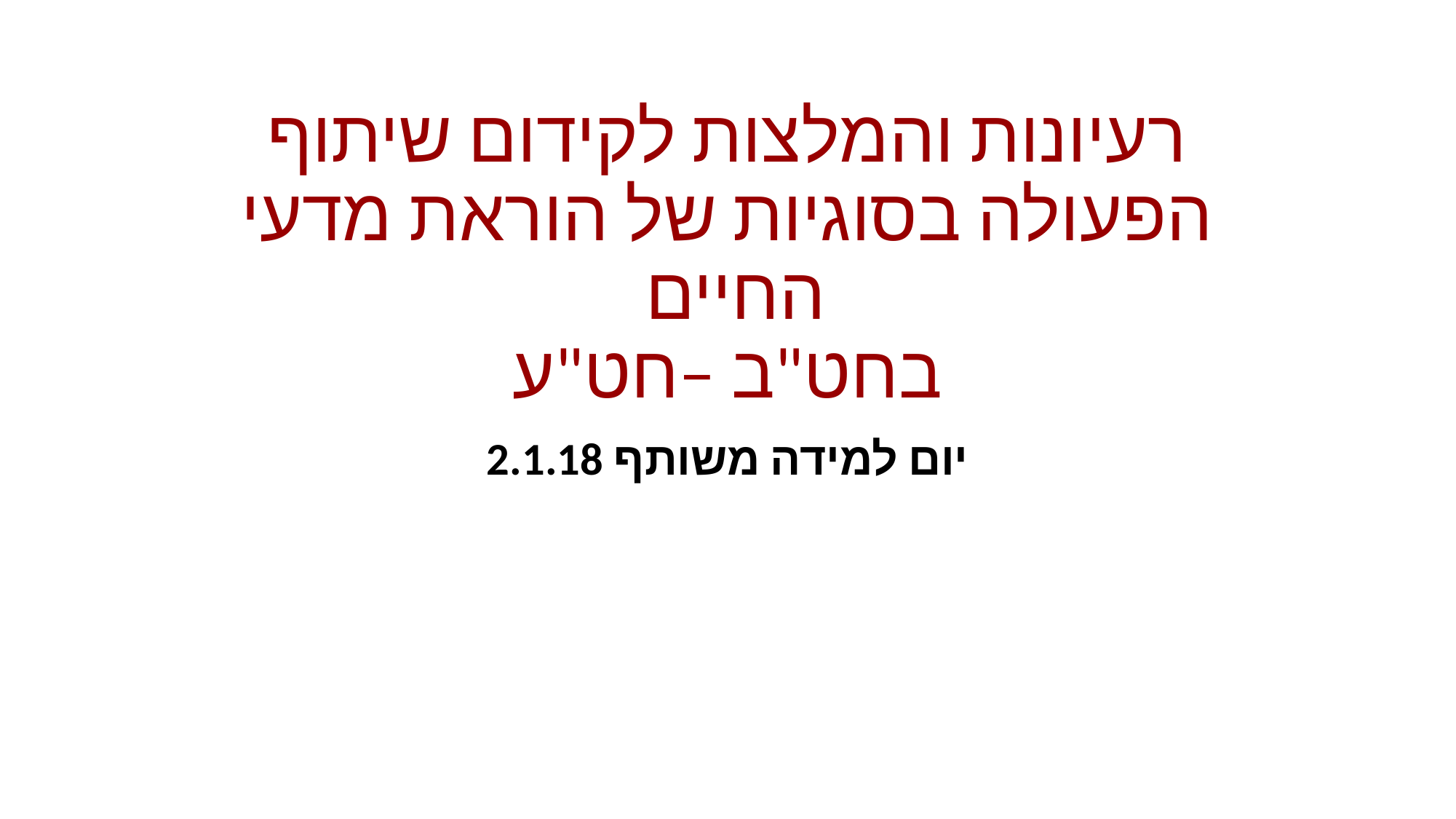

# רעיונות והמלצות לקידום שיתוף הפעולה בסוגיות של הוראת מדעי החיים בחט"ב –חט"ע
יום למידה משותף 2.1.18